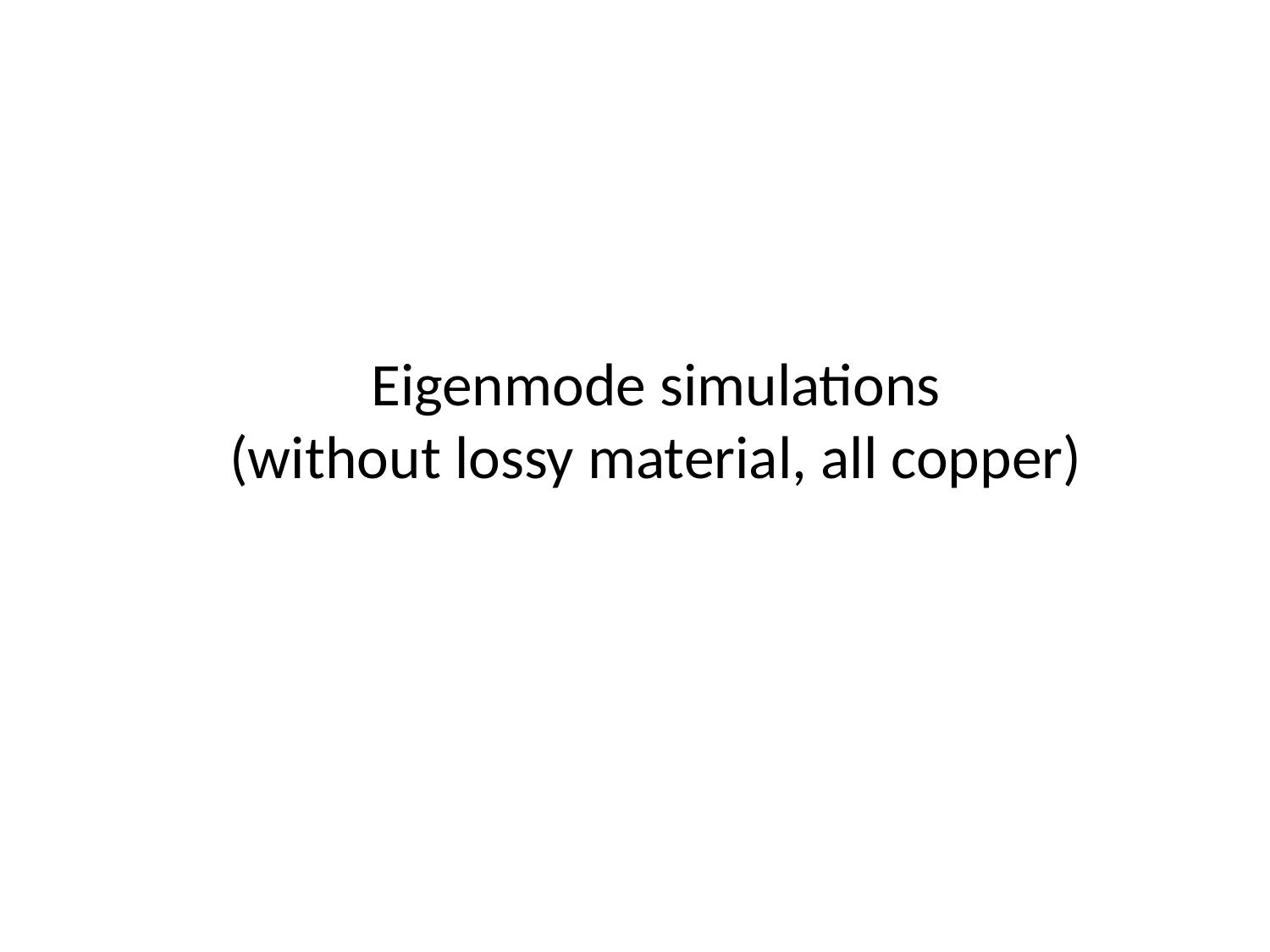

# Eigenmode simulations (without lossy material, all copper)